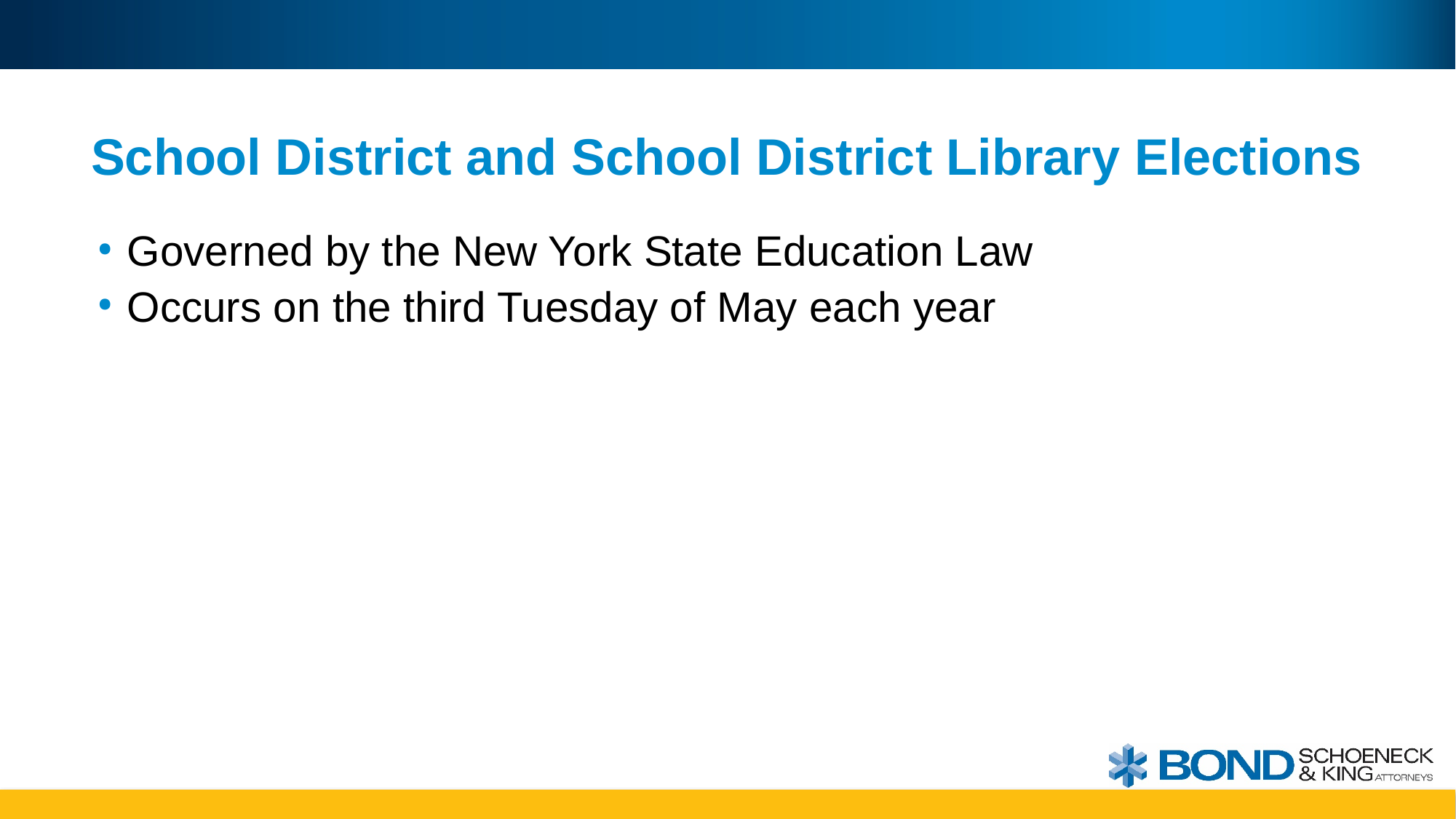

# School District and School District Library Elections
Governed by the New York State Education Law
Occurs on the third Tuesday of May each year